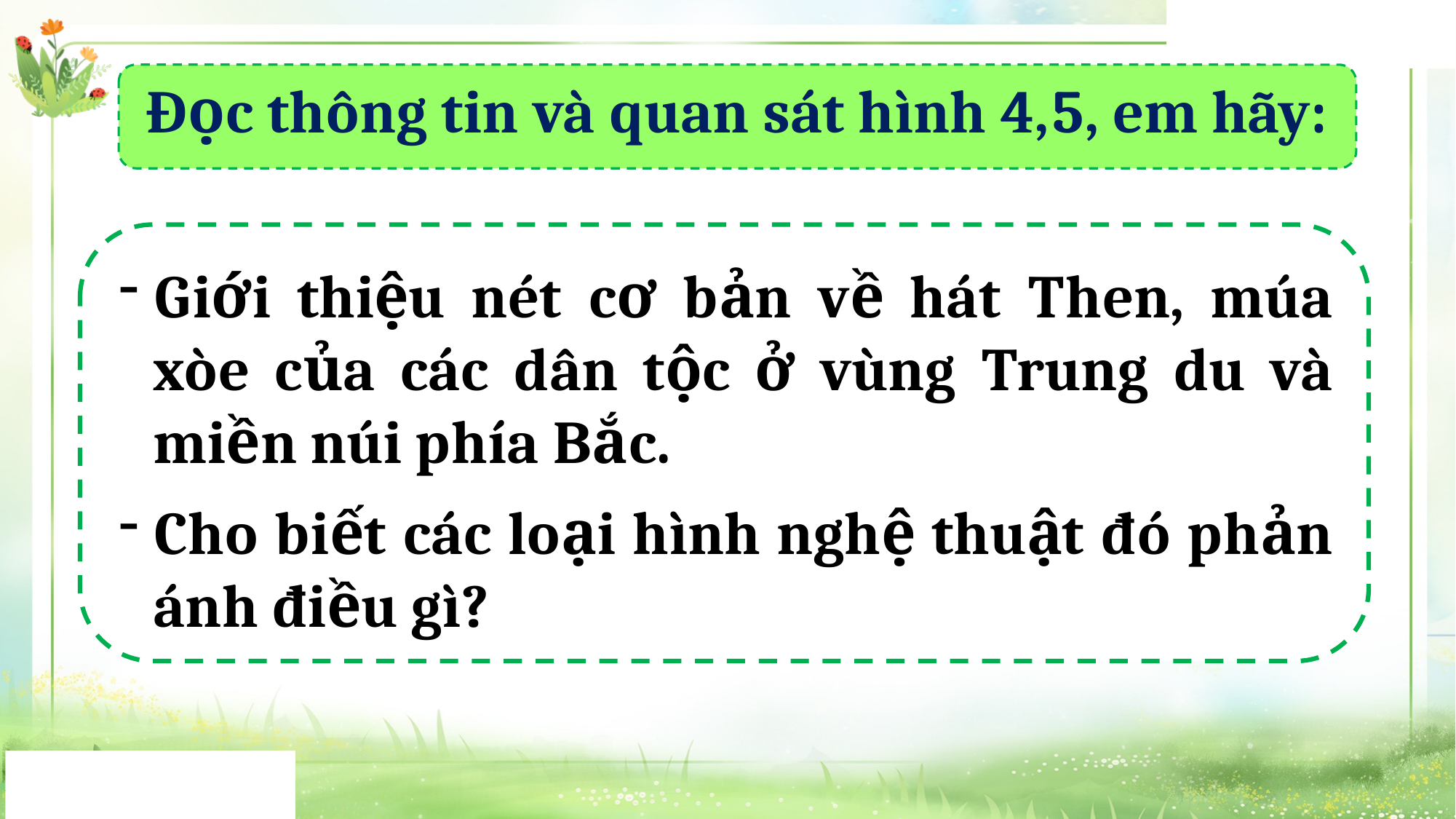

Đọc thông tin và quan sát hình 4,5, em hãy:

Giới thiệu nét cơ bản về hát Then, múa xòe của các dân tộc ở vùng Trung du và miền núi phía Bắc.
Cho biết các loại hình nghệ thuật đó phản ánh điều gì?